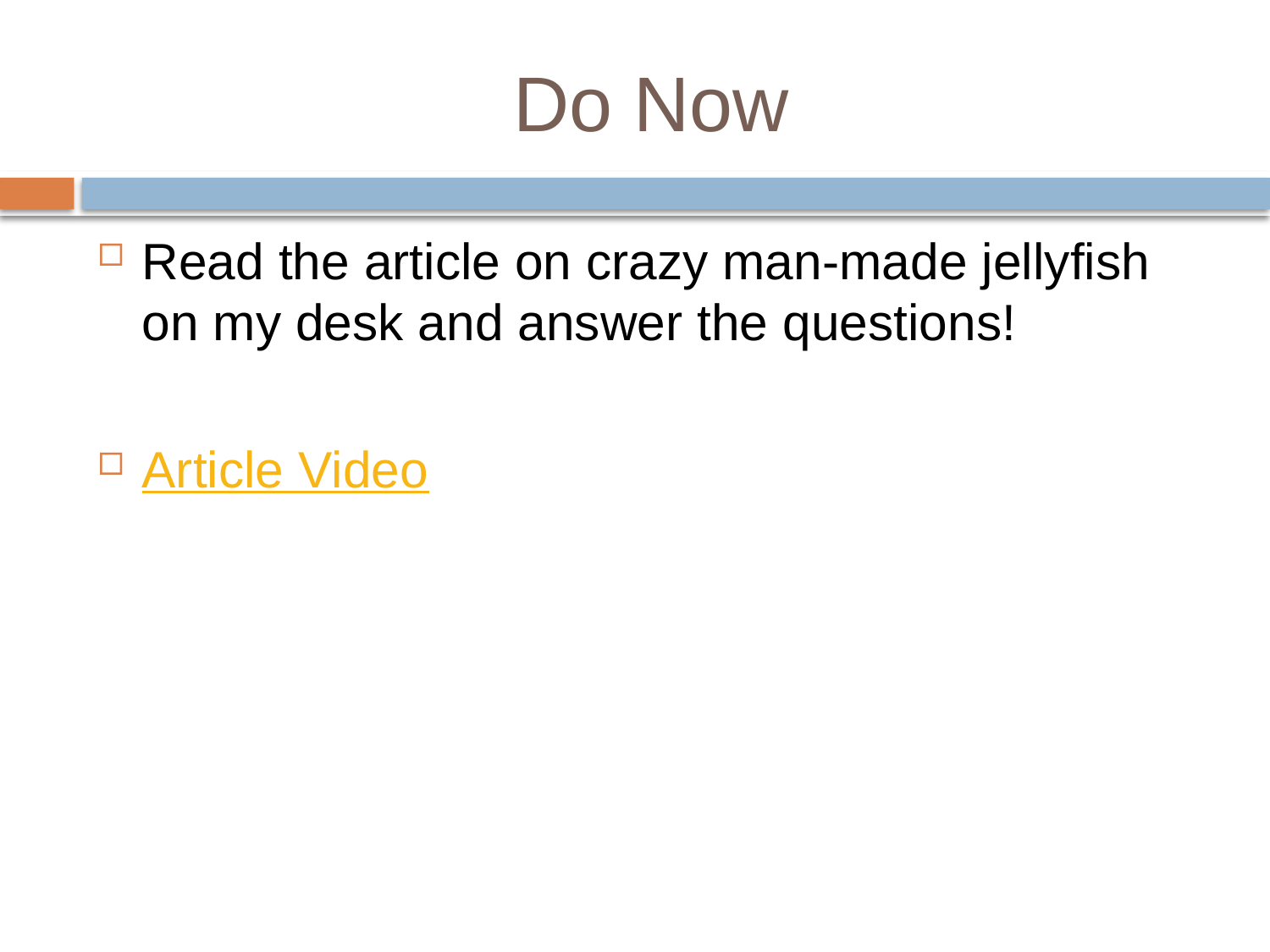

# Do Now
Read the article on crazy man-made jellyfish on my desk and answer the questions!

Article Video